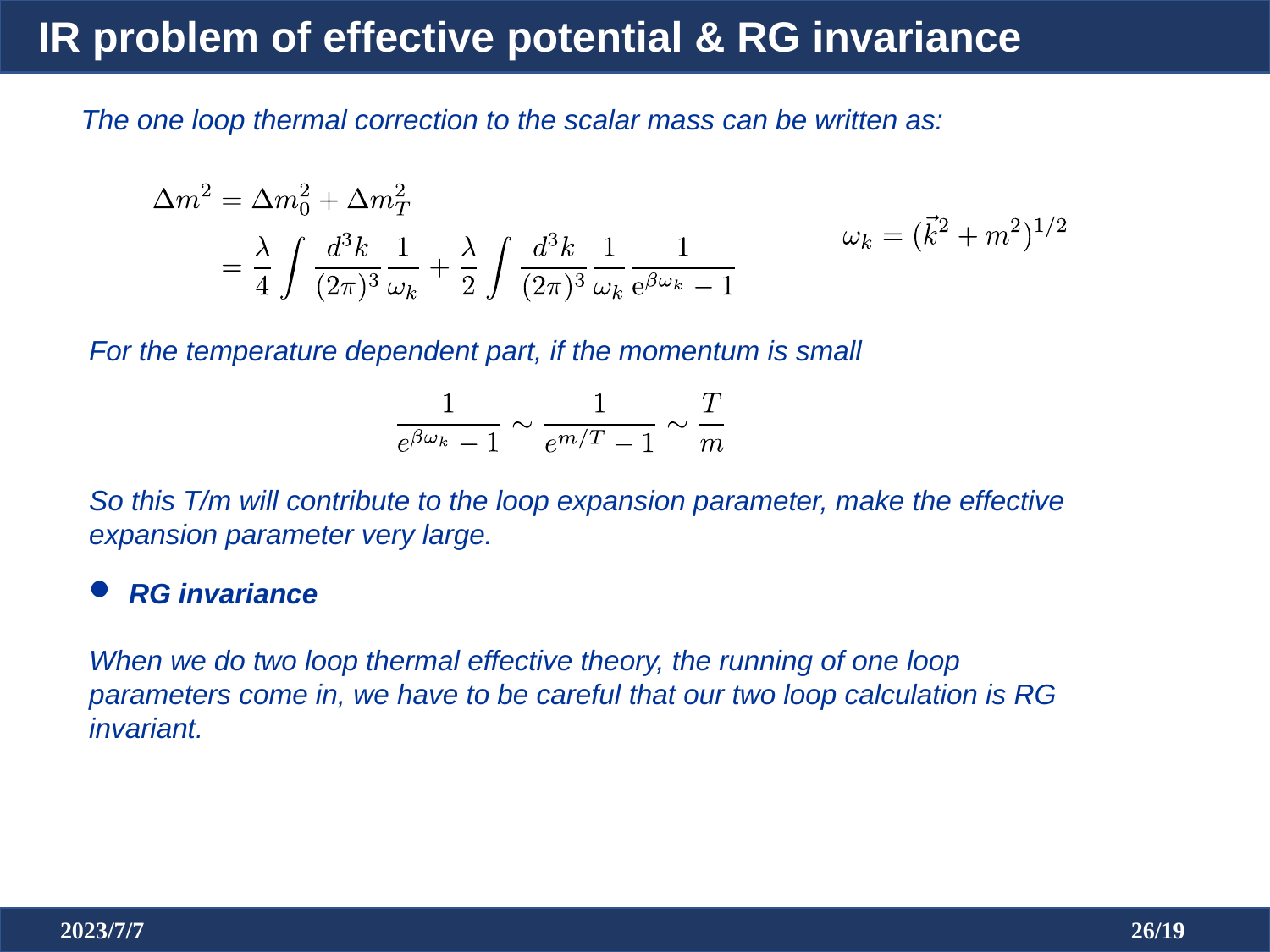

IR problem of effective potential & RG invariance
The one loop thermal correction to the scalar mass can be written as:

For the temperature dependent part, if the momentum is small

So this T/m will contribute to the loop expansion parameter, make the effective expansion parameter very large.
RG invariance
When we do two loop thermal effective theory, the running of one loop parameters come in, we have to be careful that our two loop calculation is RG invariant.